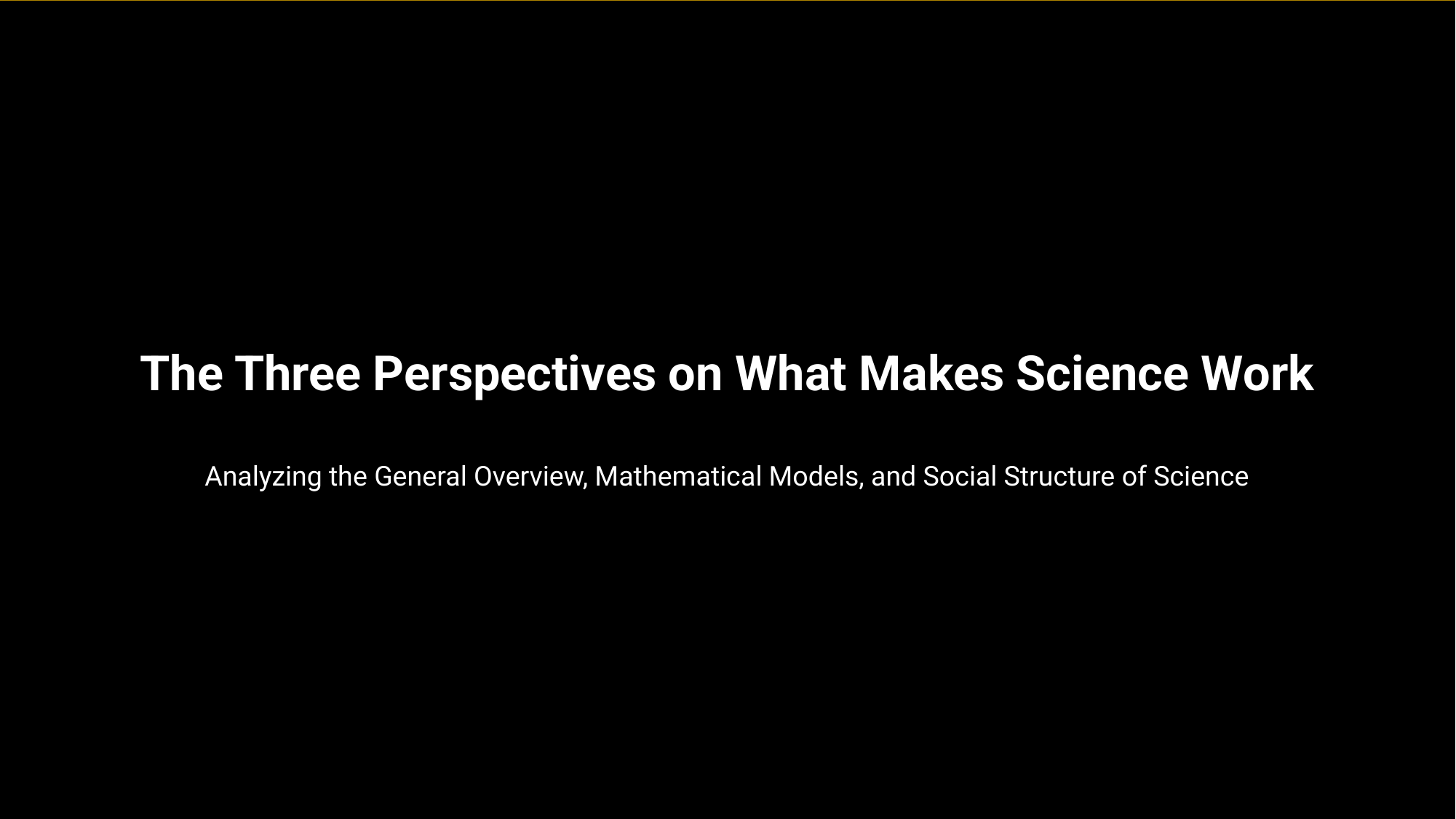

The Three Perspectives on What Makes Science Work
Analyzing the General Overview, Mathematical Models, and Social Structure of Science